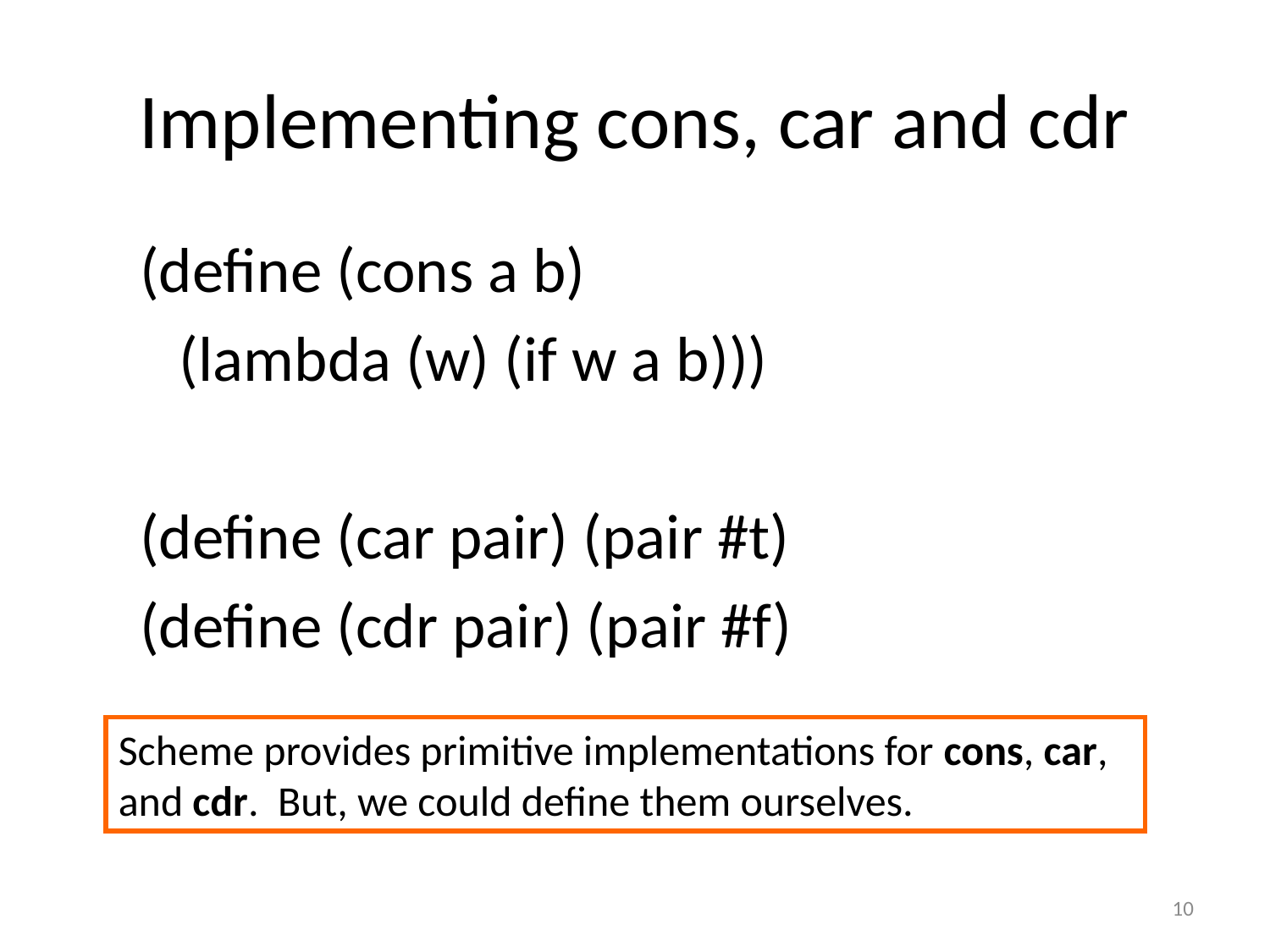

# Implementing cons, car and cdr
(define (cons a b)
	(lambda (w) (if w a b)))

(define (car pair) (pair #t)
(define (cdr pair) (pair #f)

Scheme provides primitive implementations for cons, car, and cdr.  But, we could define them ourselves.
10